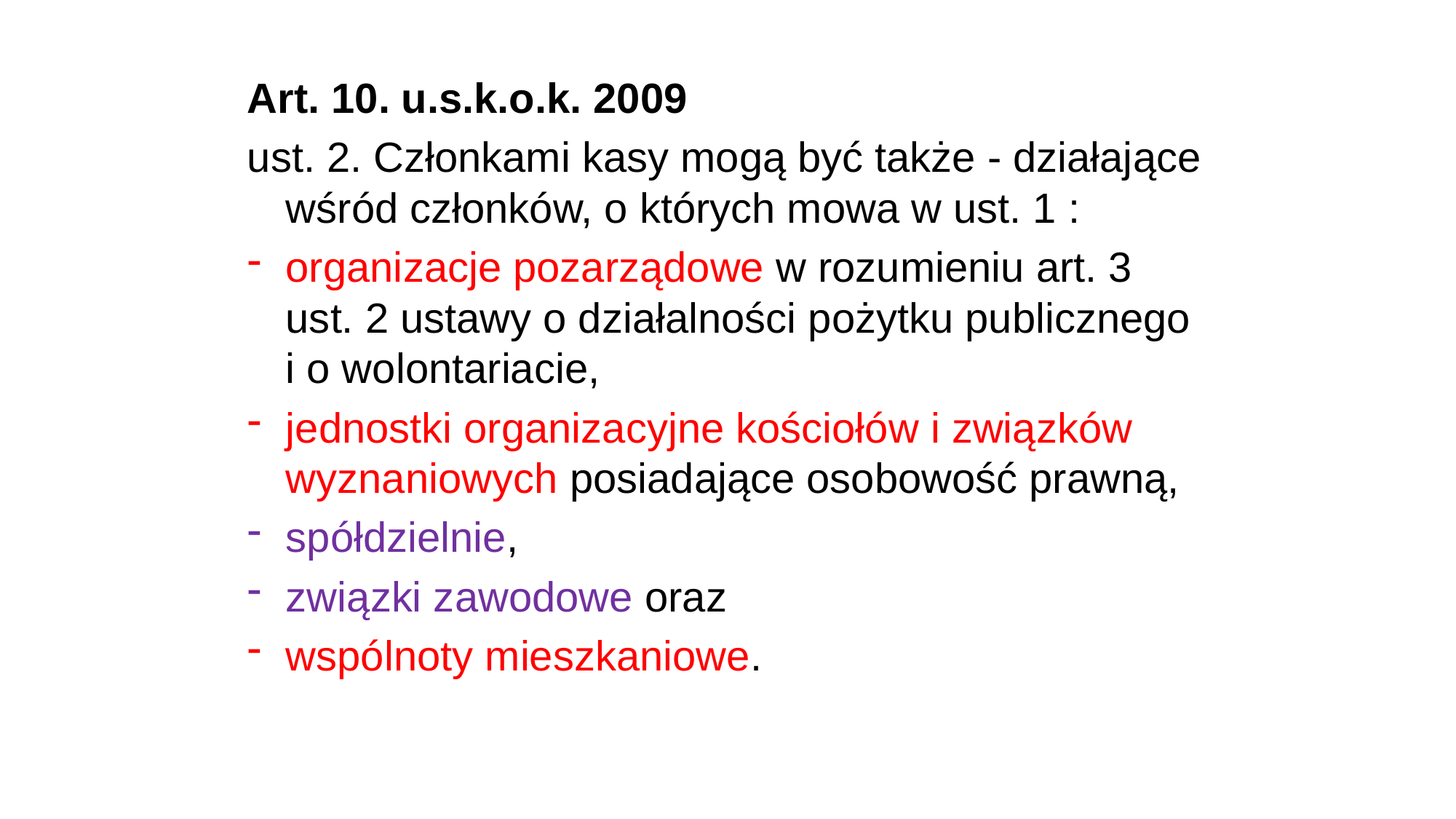

Art. 10. u.s.k.o.k. 2009
ust. 2. Członkami kasy mogą być także - działające wśród członków, o których mowa w ust. 1 :
organizacje pozarządowe w rozumieniu art. 3 ust. 2 ustawy o działalności pożytku publicznego i o wolontariacie,
jednostki organizacyjne kościołów i związków wyznaniowych posiadające osobowość prawną,
spółdzielnie,
związki zawodowe oraz
wspólnoty mieszkaniowe.